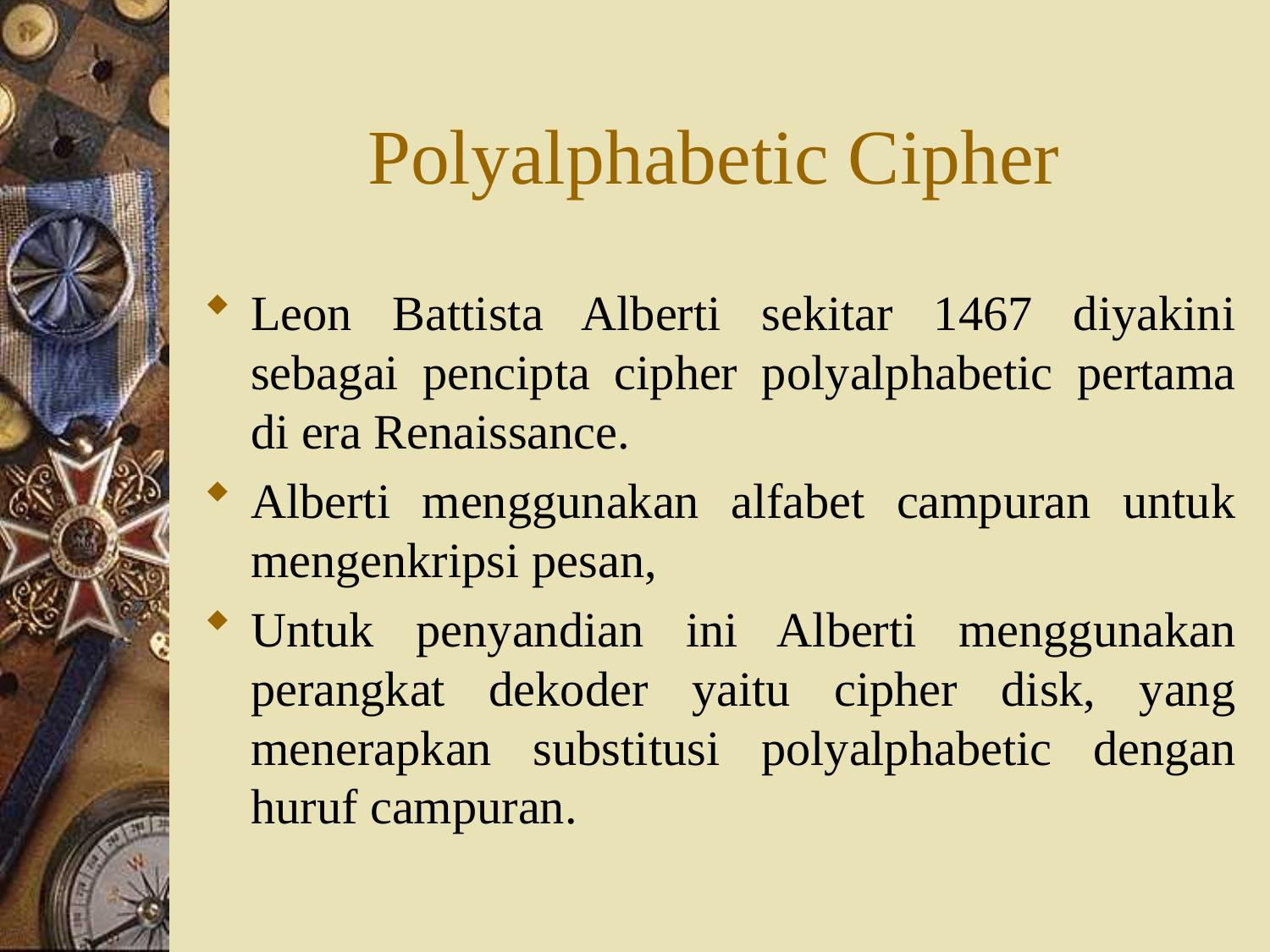

# Polyalphabetic Cipher
Leon Battista Alberti sekitar 1467 diyakini sebagai pencipta cipher polyalphabetic pertama di era Renaissance.
Alberti menggunakan alfabet campuran untuk mengenkripsi pesan,
Untuk penyandian ini Alberti menggunakan perangkat dekoder yaitu cipher disk, yang menerapkan substitusi polyalphabetic dengan huruf campuran.